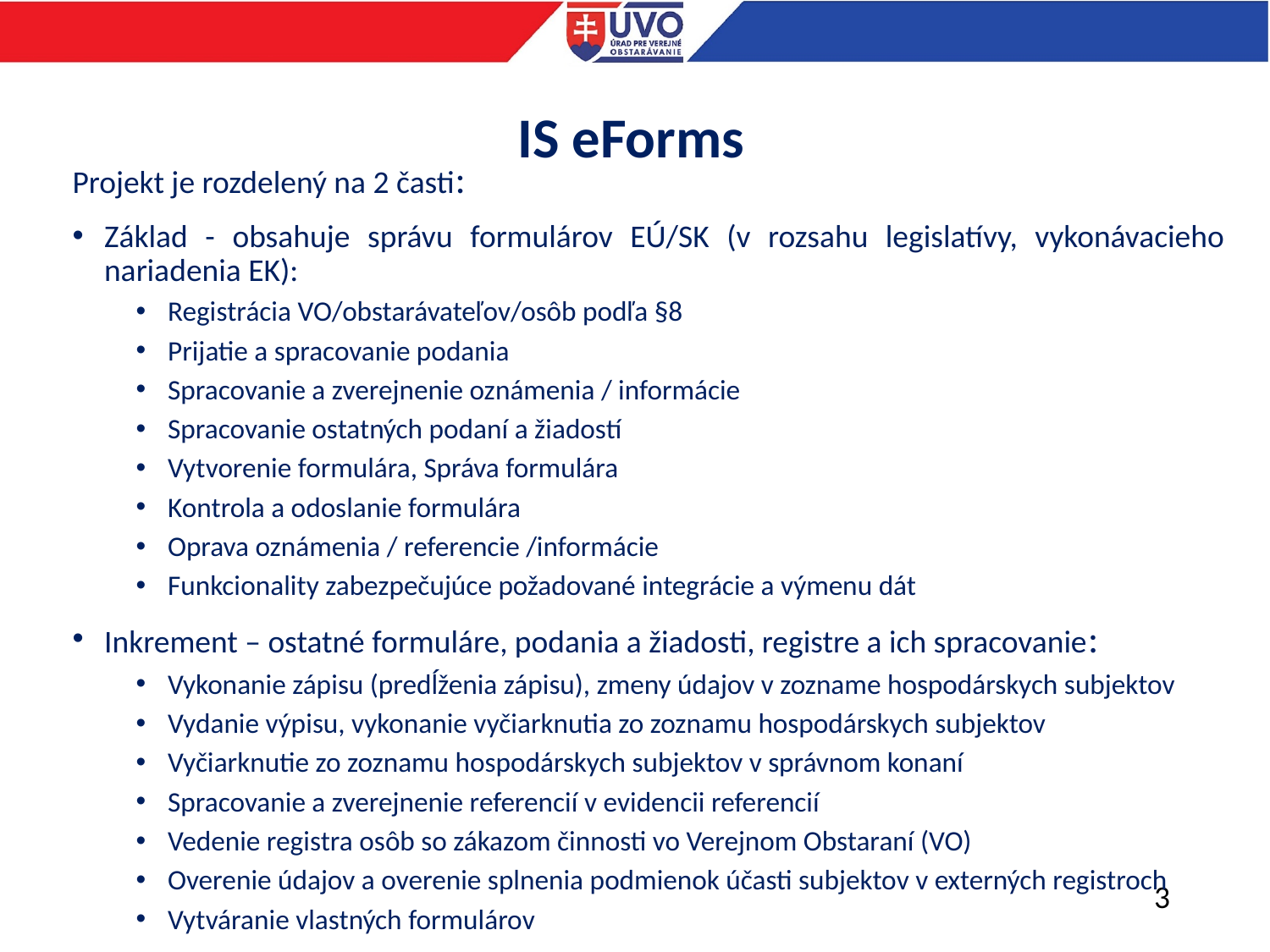

IS eForms
Projekt je rozdelený na 2 časti:
Základ - obsahuje správu formulárov EÚ/SK (v rozsahu legislatívy, vykonávacieho nariadenia EK):
Registrácia VO/obstarávateľov/osôb podľa §8
Prijatie a spracovanie podania
Spracovanie a zverejnenie oznámenia / informácie
Spracovanie ostatných podaní a žiadostí
Vytvorenie formulára, Správa formulára
Kontrola a odoslanie formulára
Oprava oznámenia / referencie /informácie
Funkcionality zabezpečujúce požadované integrácie a výmenu dát
Inkrement – ostatné formuláre, podania a žiadosti, registre a ich spracovanie:
Vykonanie zápisu (predĺženia zápisu), zmeny údajov v zozname hospodárskych subjektov
Vydanie výpisu, vykonanie vyčiarknutia zo zoznamu hospodárskych subjektov
Vyčiarknutie zo zoznamu hospodárskych subjektov v správnom konaní
Spracovanie a zverejnenie referencií v evidencii referencií
Vedenie registra osôb so zákazom činnosti vo Verejnom Obstaraní (VO)
Overenie údajov a overenie splnenia podmienok účasti subjektov v externých registroch
Vytváranie vlastných formulárov